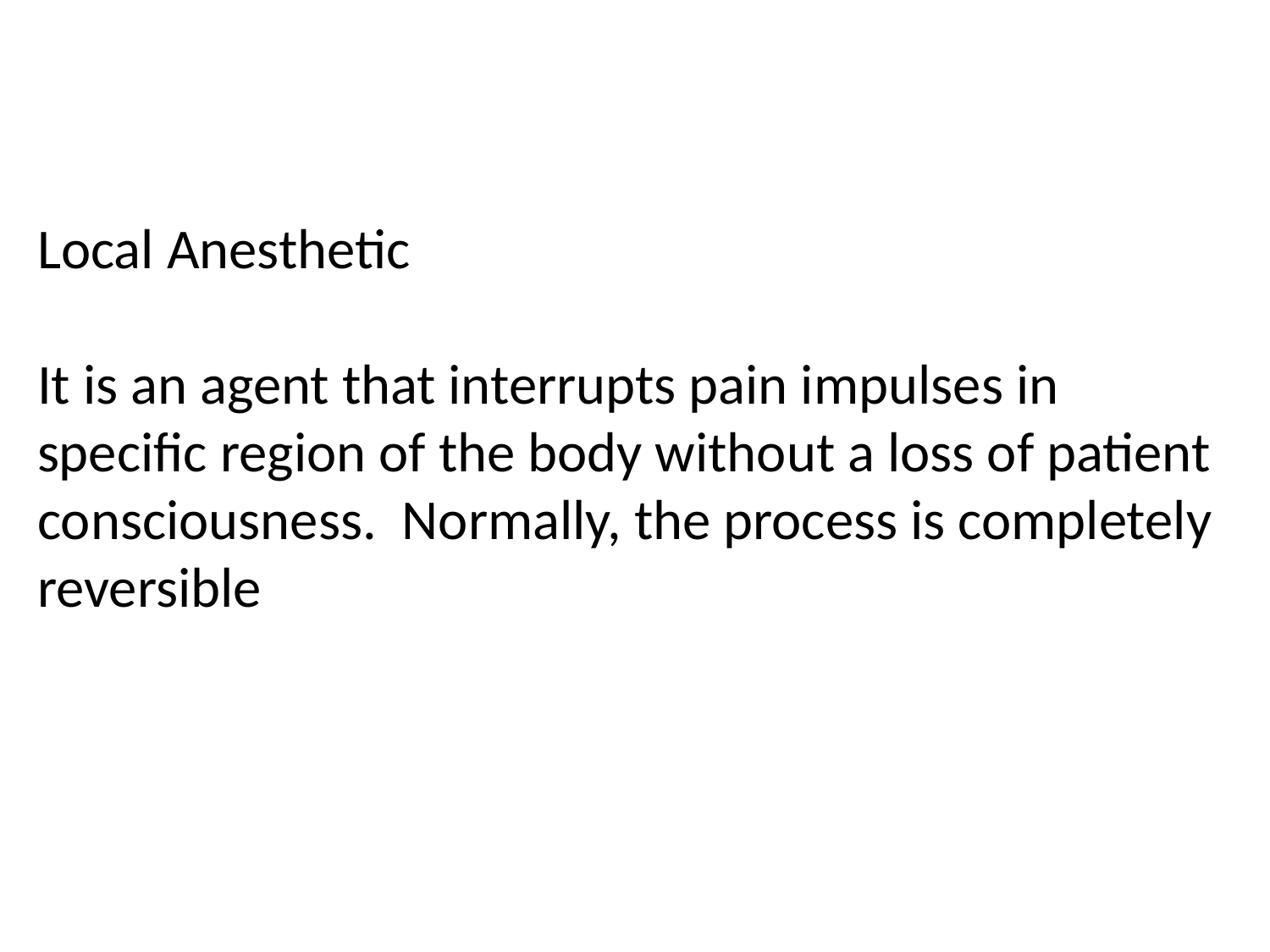

Local Anesthetic

It is an agent that interrupts pain impulses in specific region of the body without a loss of patient consciousness.  Normally, the process is completely reversible